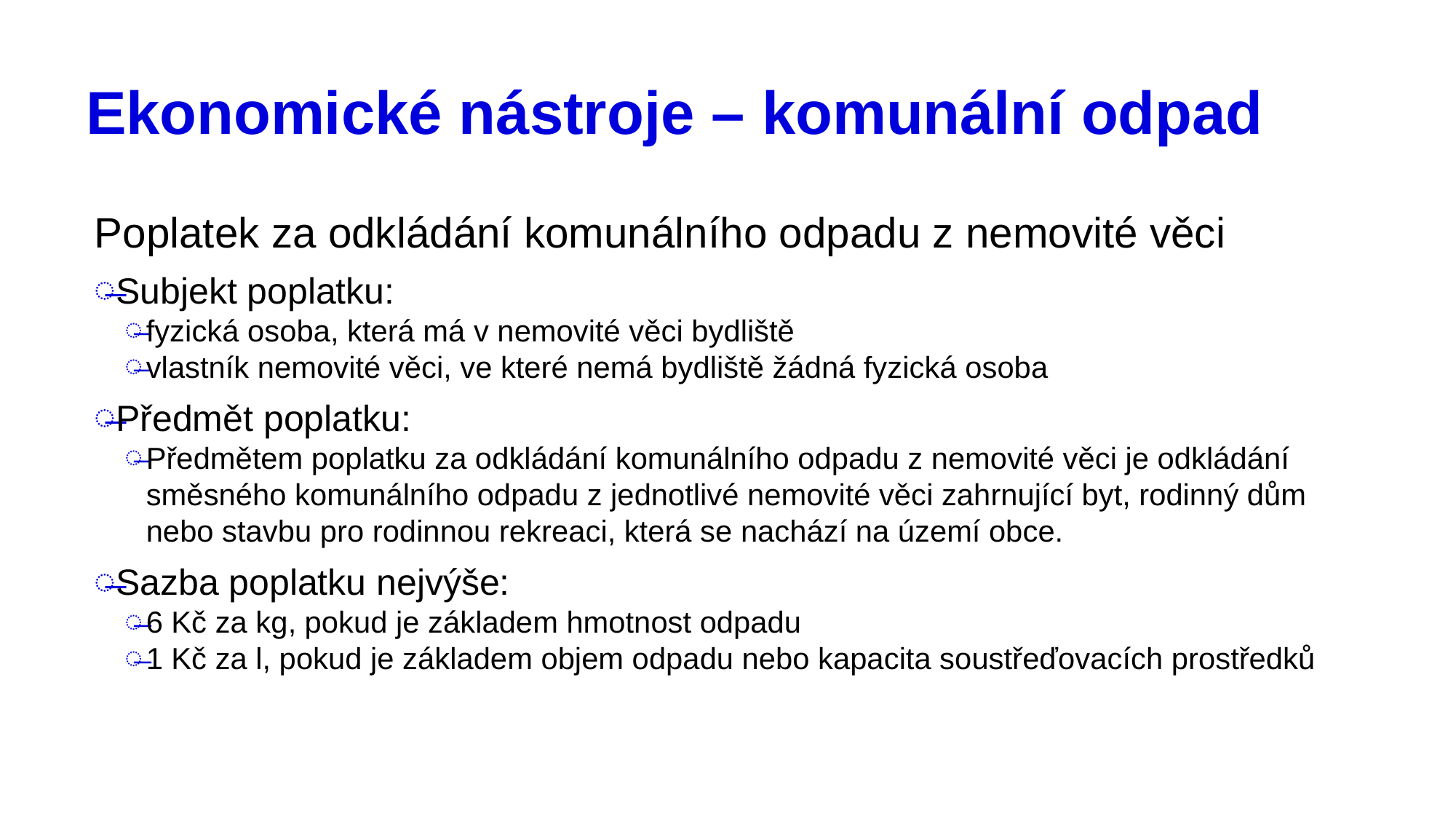

# Ekonomické nástroje – komunální odpad
Poplatek za odkládání komunálního odpadu z nemovité věci
Subjekt poplatku:
fyzická osoba, která má v nemovité věci bydliště
vlastník nemovité věci, ve které nemá bydliště žádná fyzická osoba
Předmět poplatku:
Předmětem poplatku za odkládání komunálního odpadu z nemovité věci je odkládání směsného komunálního odpadu z jednotlivé nemovité věci zahrnující byt, rodinný dům nebo stavbu pro rodinnou rekreaci, která se nachází na území obce.
Sazba poplatku nejvýše:
6 Kč za kg, pokud je základem hmotnost odpadu
1 Kč za l, pokud je základem objem odpadu nebo kapacita soustřeďovacích prostředků